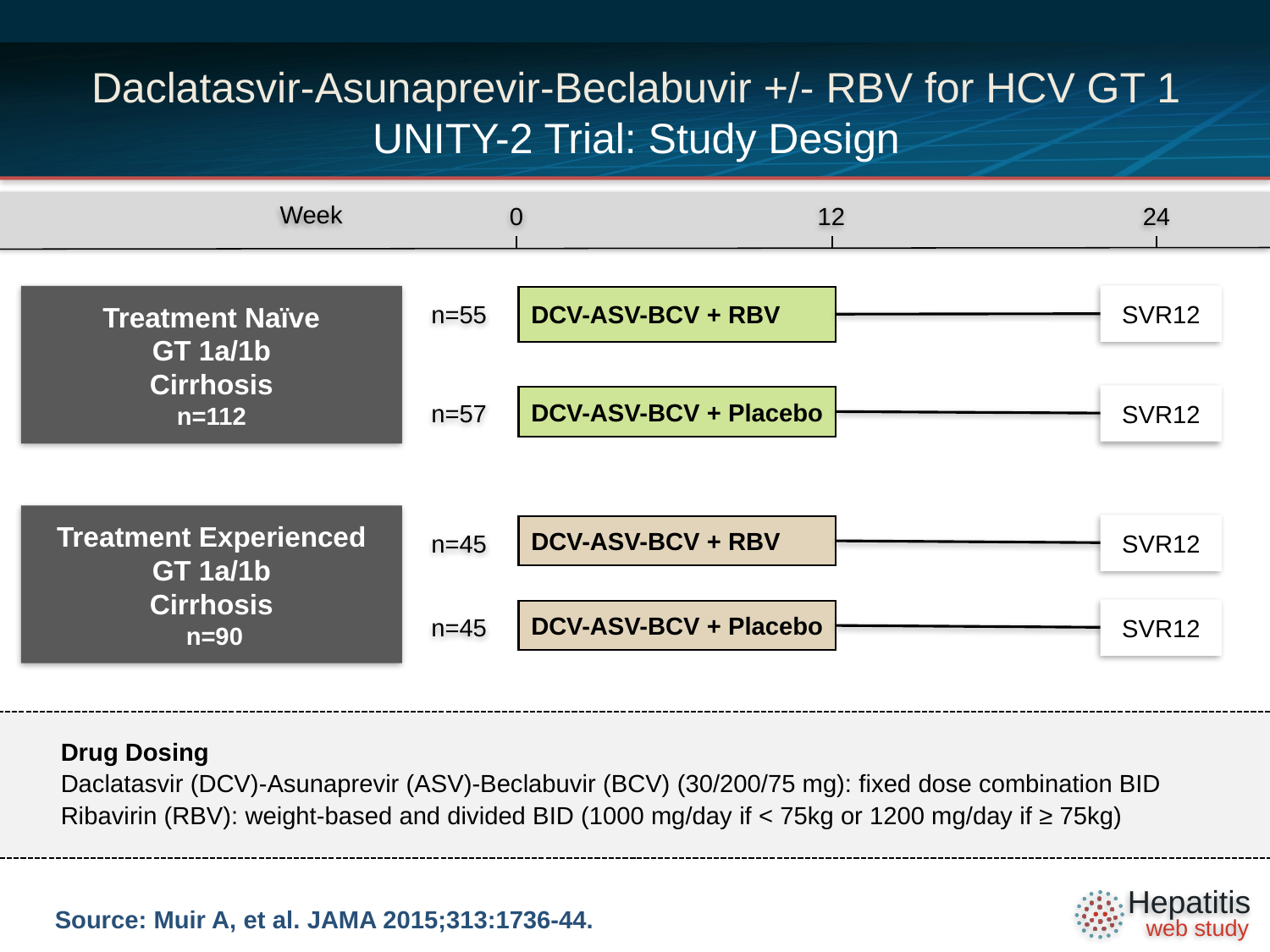

# Daclatasvir-Asunaprevir-Beclabuvir +/- RBV for HCV GT 1 UNITY-2 Trial: Study Design
0
12
24
Week

SVR12
n=55
Treatment Naïve
GT 1a/1b
Cirrhosis
n=112
DCV-ASV-BCV + RBV
n=57
SVR12
DCV-ASV-BCV + Placebo
Treatment Experienced
GT 1a/1b
Cirrhosis
 n=90
SVR12
n=45
DCV-ASV-BCV + RBV
n=45
SVR12
DCV-ASV-BCV + Placebo
Drug Dosing
Daclatasvir (DCV)-Asunaprevir (ASV)-Beclabuvir (BCV) (30/200/75 mg): fixed dose combination BID
Ribavirin (RBV): weight-based and divided BID (1000 mg/day if < 75kg or 1200 mg/day if ≥ 75kg)
N =14
Source: Muir A, et al. JAMA 2015;313:1736-44.